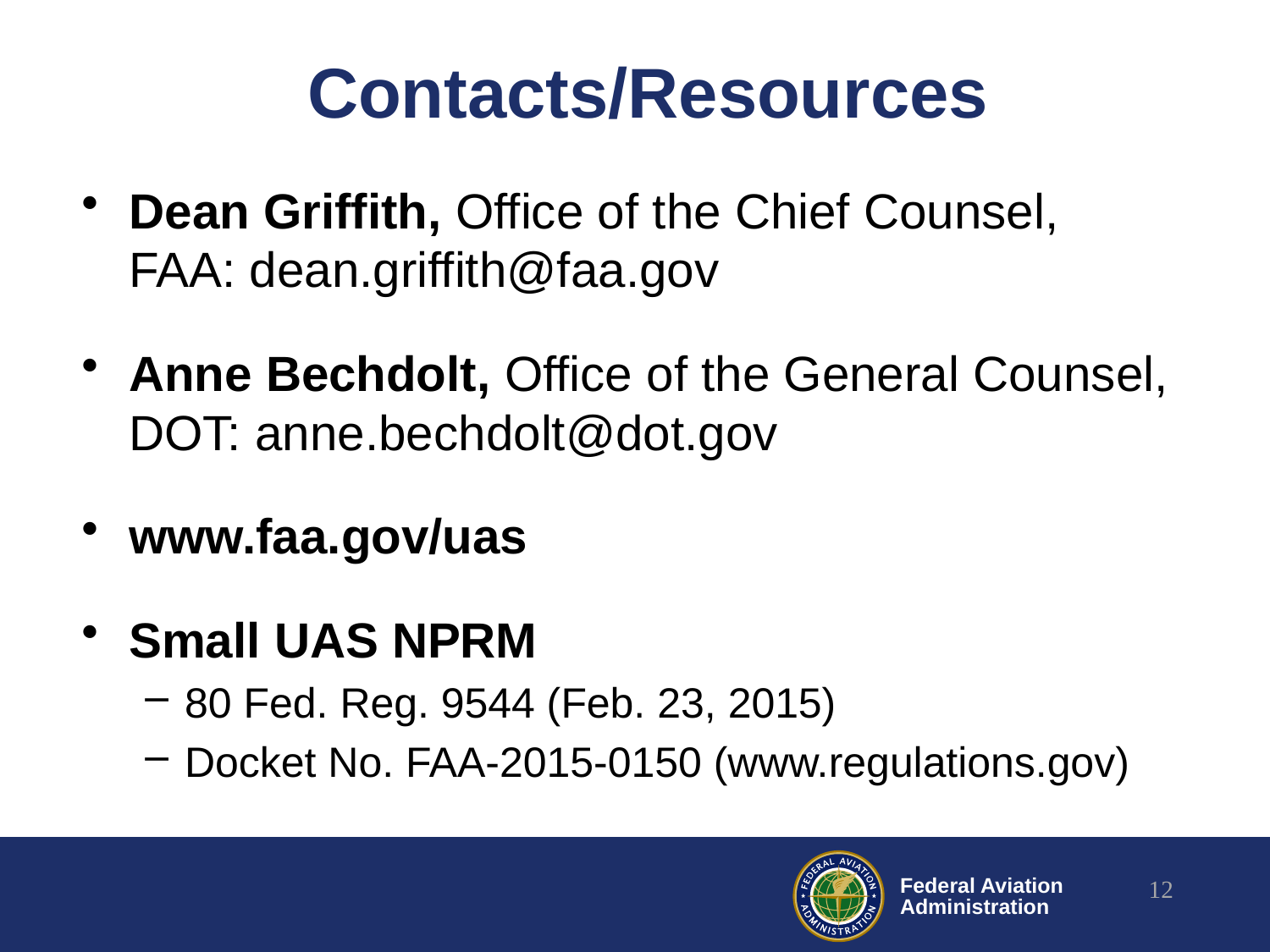

# Contacts/Resources
Dean Griffith, Office of the Chief Counsel, FAA: dean.griffith@faa.gov

Anne Bechdolt, Office of the General Counsel, DOT: anne.bechdolt@dot.gov

www.faa.gov/uas

Small UAS NPRM
80 Fed. Reg. 9544 (Feb. 23, 2015)
Docket No. FAA-2015-0150 (www.regulations.gov)
12